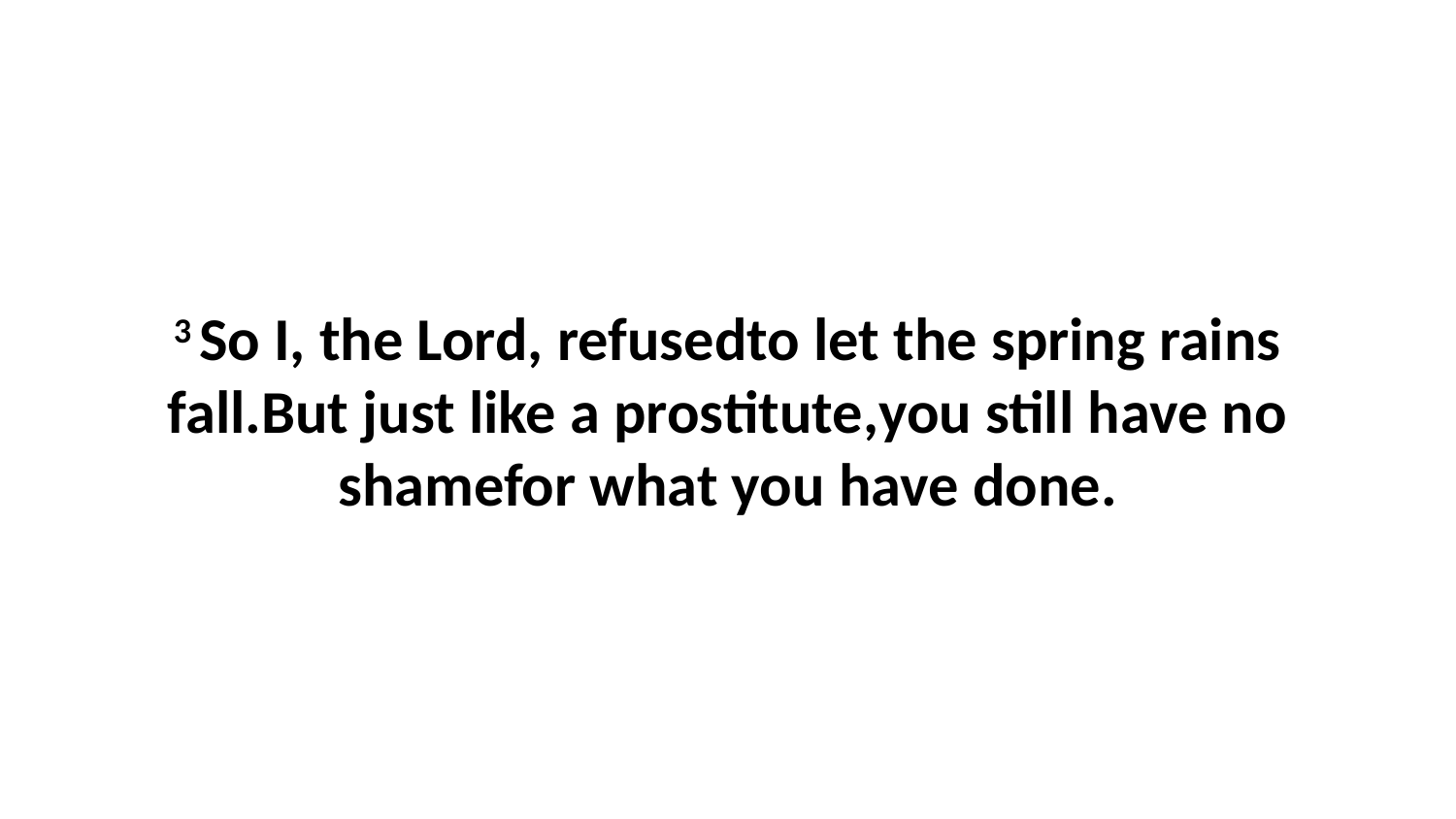

3 So I, the Lord, refusedto let the spring rains fall.But just like a prostitute,you still have no shamefor what you have done.